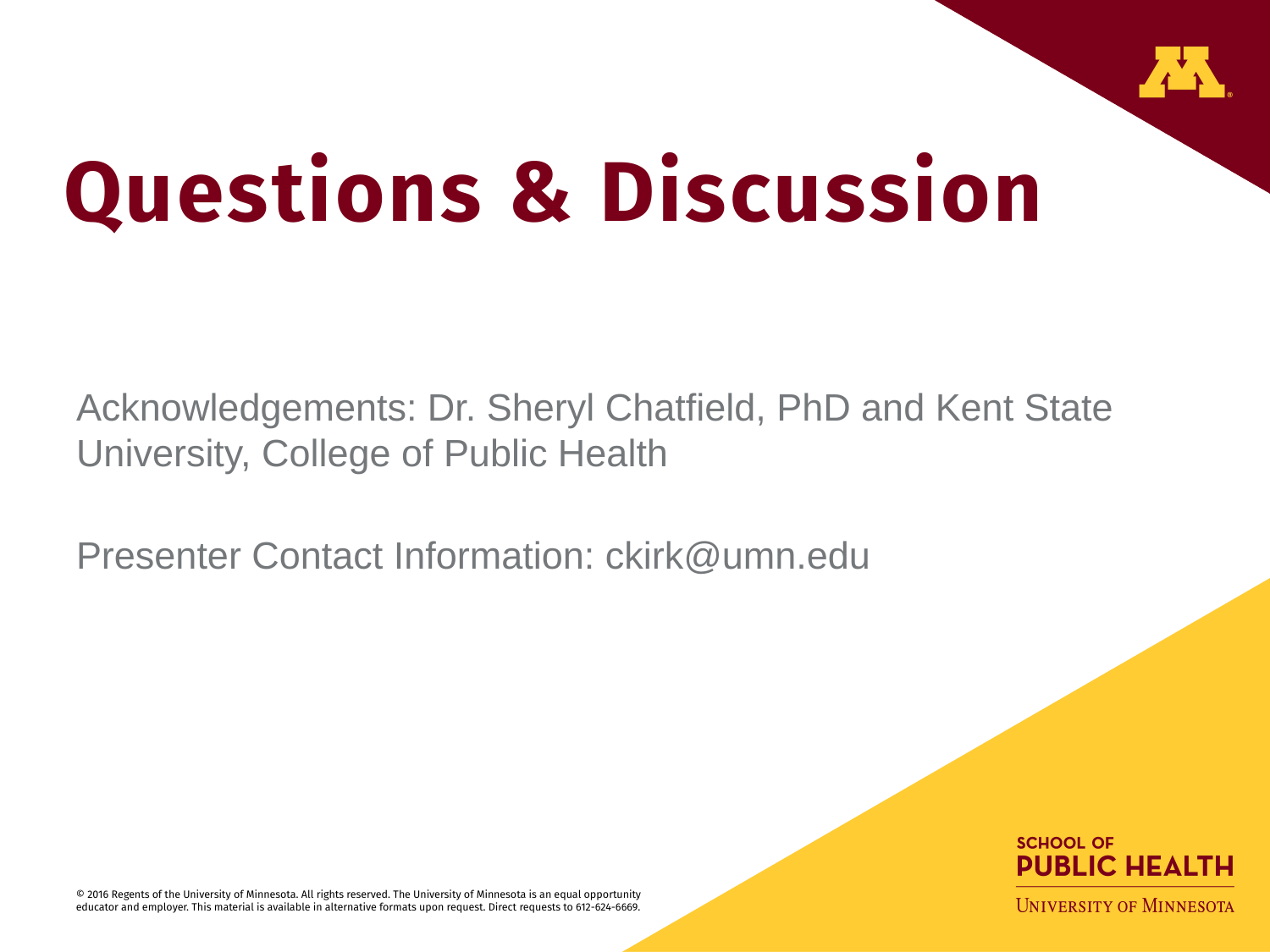

# Questions & Discussion
Acknowledgements: Dr. Sheryl Chatfield, PhD and Kent State University, College of Public Health
Presenter Contact Information: ckirk@umn.edu
© 2016 Regents of the University of Minnesota. All rights reserved. The University of Minnesota is an equal opportunity
educator and employer. This material is available in alternative formats upon request. Direct requests to 612-624-6669.